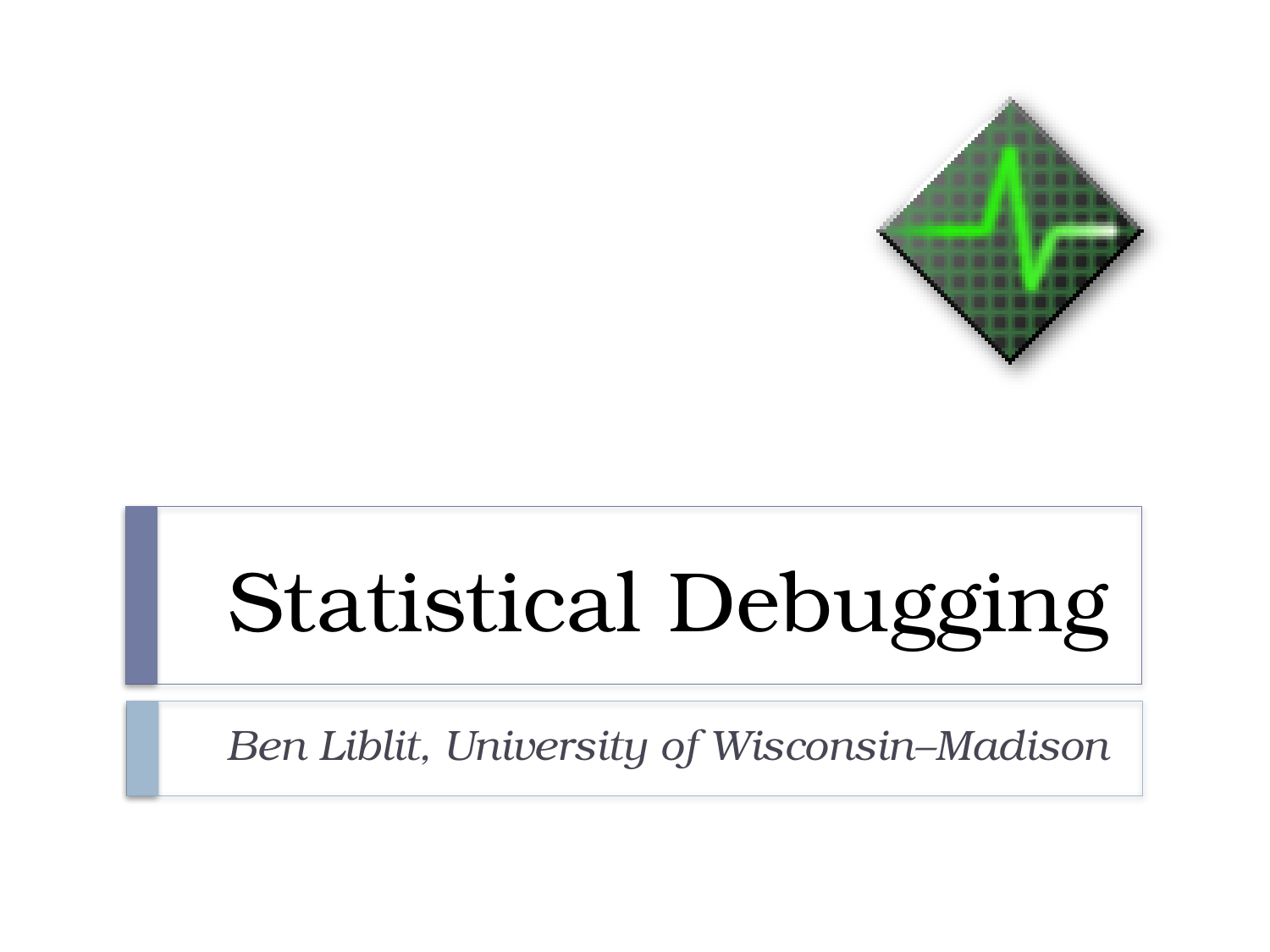

# Statistical Debugging
Ben Liblit, University of Wisconsin–Madison